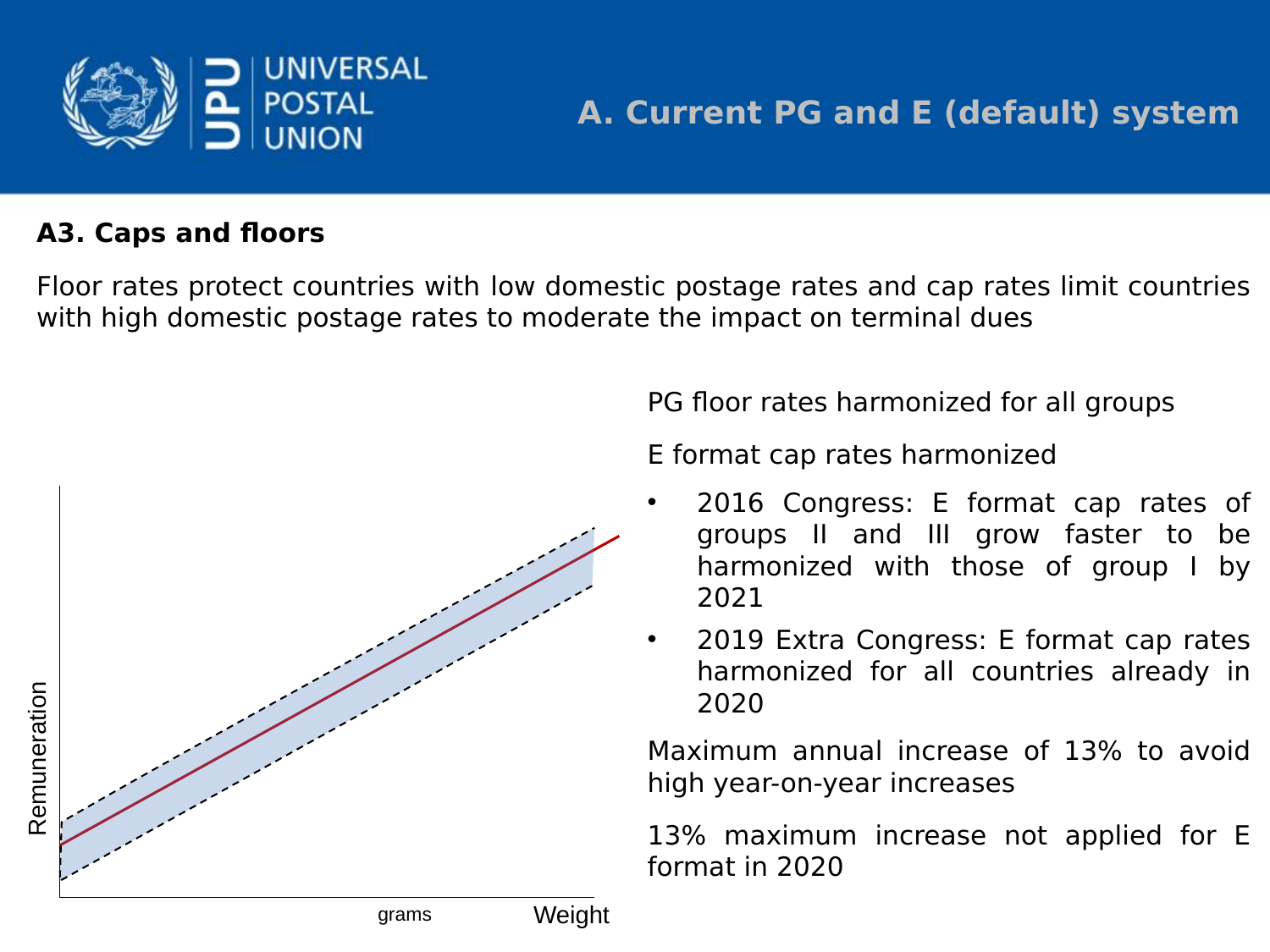

A. Current PG and E (default) system
A3. Caps and floors
Floor rates protect countries with low domestic postage rates and cap rates limit countries with high domestic postage rates to moderate the impact on terminal dues

PG floor rates harmonized for all groups
E format cap rates harmonized
2016 Congress: E format cap rates of groups II and III grow faster to be harmonized with those of group I by 2021
2019 Extra Congress: E format cap rates harmonized for all countries already in 2020
Maximum annual increase of 13% to avoid high year-on-year increases
13% maximum increase not applied for E format in 2020

Remuneration

Weight
 grams